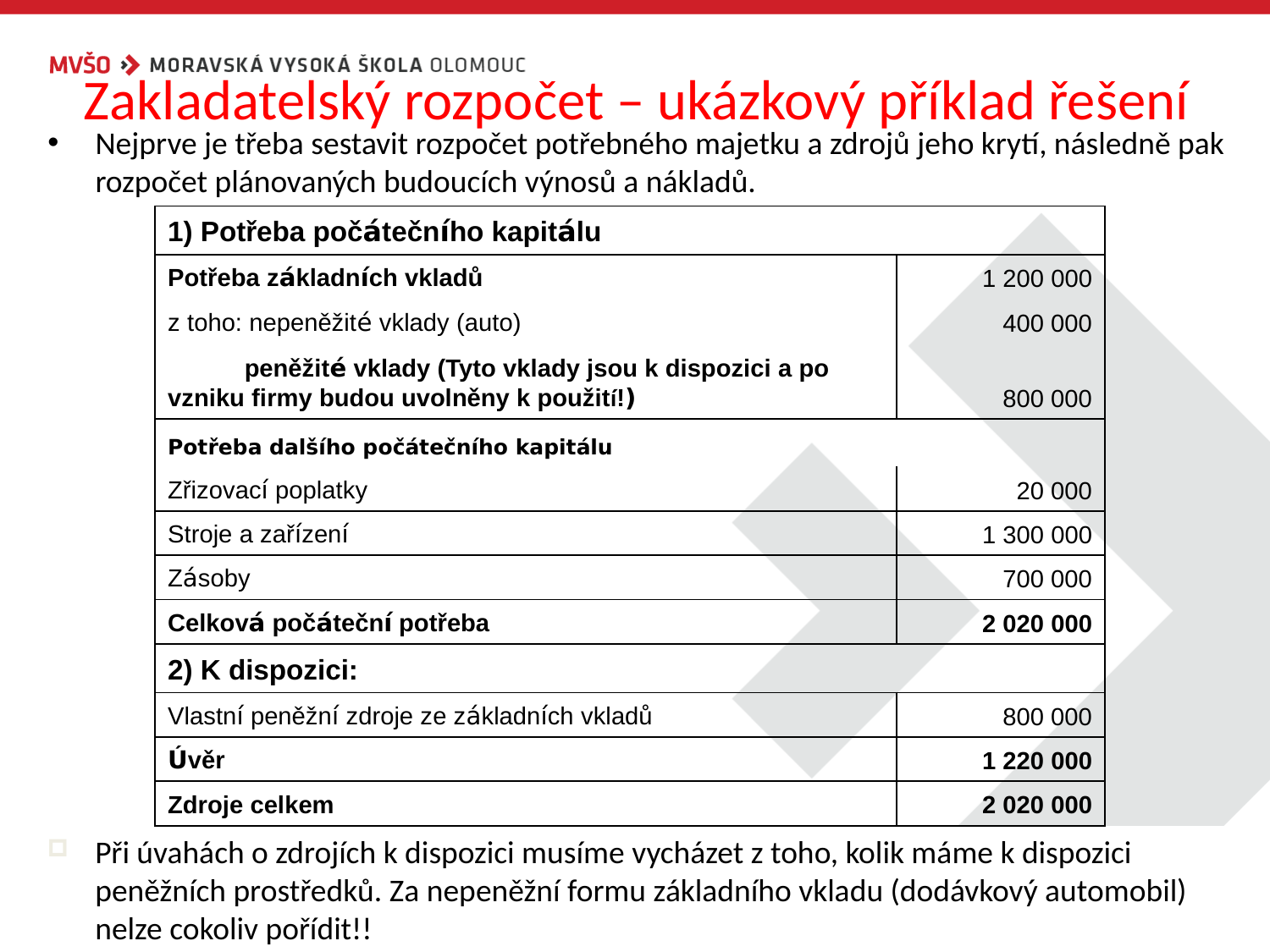

Zakladatelský rozpočet – ukázkový příklad řešení
Nejprve je třeba sestavit rozpočet potřebného majetku a zdrojů jeho krytí, následně pak rozpočet plánovaných budoucích výnosů a nákladů.
| 1) Potřeba počátečního kapitálu |  |
| --- | --- |
| Potřeba základních vkladů | 1 200 000 |
| z toho: nepeněžité vklady (auto) | 400 000 |
| peněžité vklady (Tyto vklady jsou k dispozici a po vzniku firmy budou uvolněny k použití!) | 800 000 |
| Potřeba dalšího počátečního kapitálu |  |
| Zřizovací poplatky | 20 000 |
| Stroje a zařízení | 1 300 000 |
| Zásoby | 700 000 |
| Celková počáteční potřeba | 2 020 000 |
| 2) K dispozici: |  |
| Vlastní peněžní zdroje ze základních vkladů | 800 000 |
| Úvěr | 1 220 000 |
| Zdroje celkem | 2 020 000 |
Při úvahách o zdrojích k dispozici musíme vycházet z toho, kolik máme k dispozici peněžních prostředků. Za nepeněžní formu základního vkladu (dodávkový automobil) nelze cokoliv pořídit!!